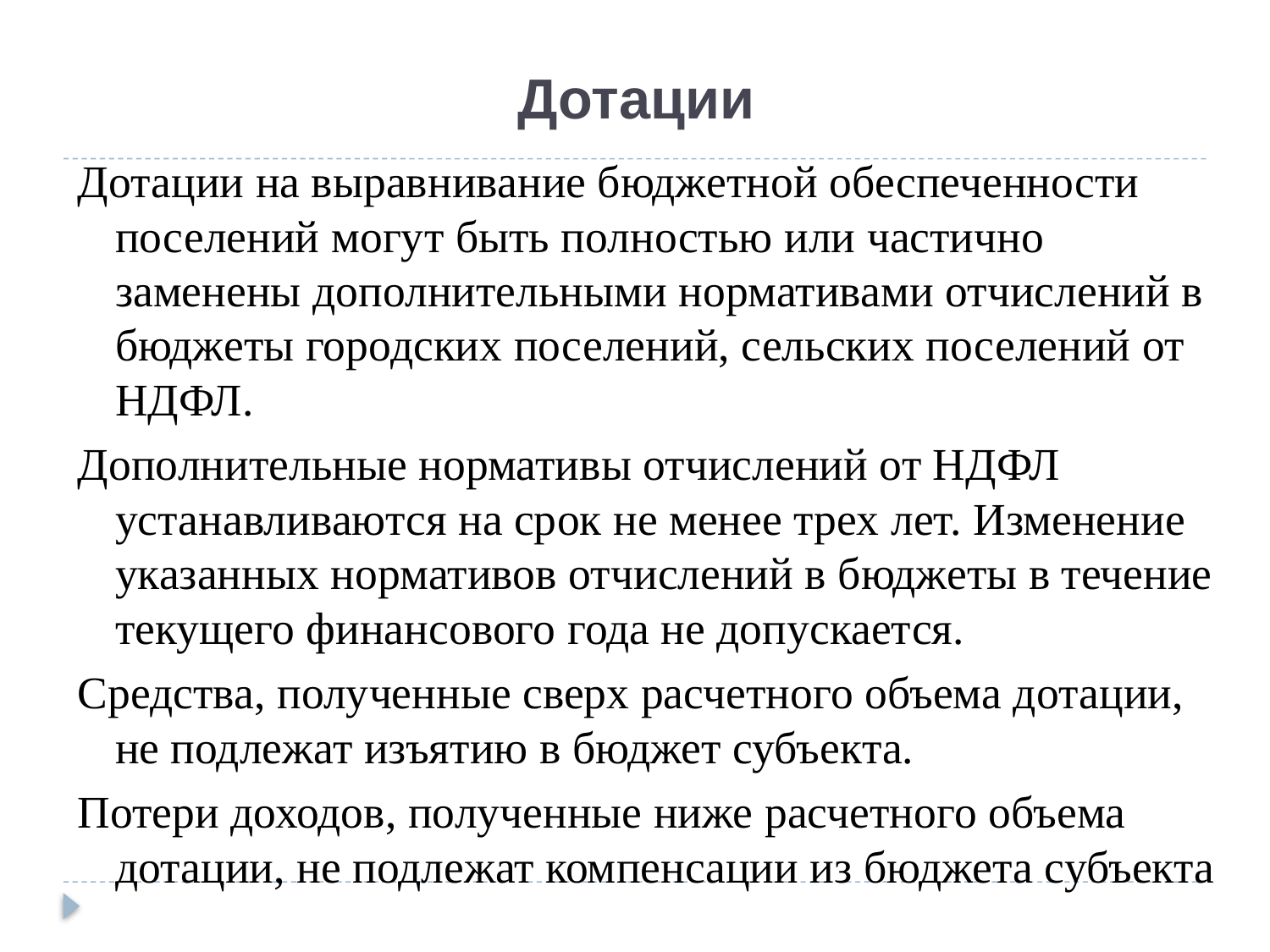

# Дотации
Дотации на выравнивание бюджетной обеспеченности поселений могут быть полностью или частично заменены дополнительными нормативами отчислений в бюджеты городских поселений, сельских поселений от НДФЛ.
Дополнительные нормативы отчислений от НДФЛ устанавливаются на срок не менее трех лет. Изменение указанных нормативов отчислений в бюджеты в течение текущего финансового года не допускается.
Средства, полученные сверх расчетного объема дотации, не подлежат изъятию в бюджет субъекта.
Потери доходов, полученные ниже расчетного объема дотации, не подлежат компенсации из бюджета субъекта